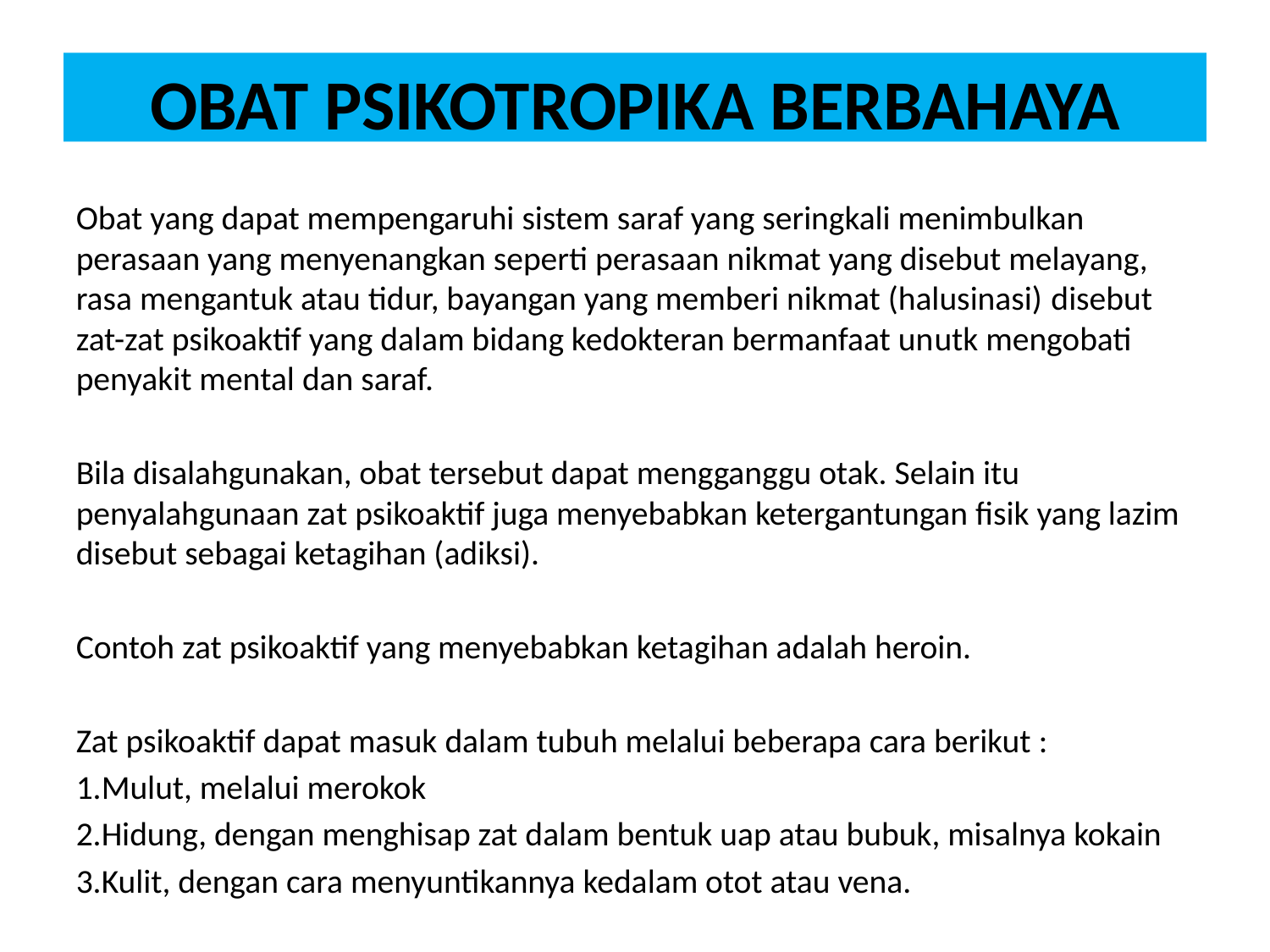

# OBAT PSIKOTROPIKA BERBAHAYA
Obat yang dapat mempengaruhi sistem saraf yang seringkali menimbulkan perasaan yang menyenangkan seperti perasaan nikmat yang disebut melayang, rasa mengantuk atau tidur, bayangan yang memberi nikmat (halusinasi) disebut zat-zat psikoaktif yang dalam bidang kedokteran bermanfaat unutk mengobati penyakit mental dan saraf.

Bila disalahgunakan, obat tersebut dapat mengganggu otak. Selain itu penyalahgunaan zat psikoaktif juga menyebabkan ketergantungan fisik yang lazim disebut sebagai ketagihan (adiksi).

Contoh zat psikoaktif yang menyebabkan ketagihan adalah heroin.

Zat psikoaktif dapat masuk dalam tubuh melalui beberapa cara berikut :
Mulut, melalui merokok
Hidung, dengan menghisap zat dalam bentuk uap atau bubuk, misalnya kokain
Kulit, dengan cara menyuntikannya kedalam otot atau vena.